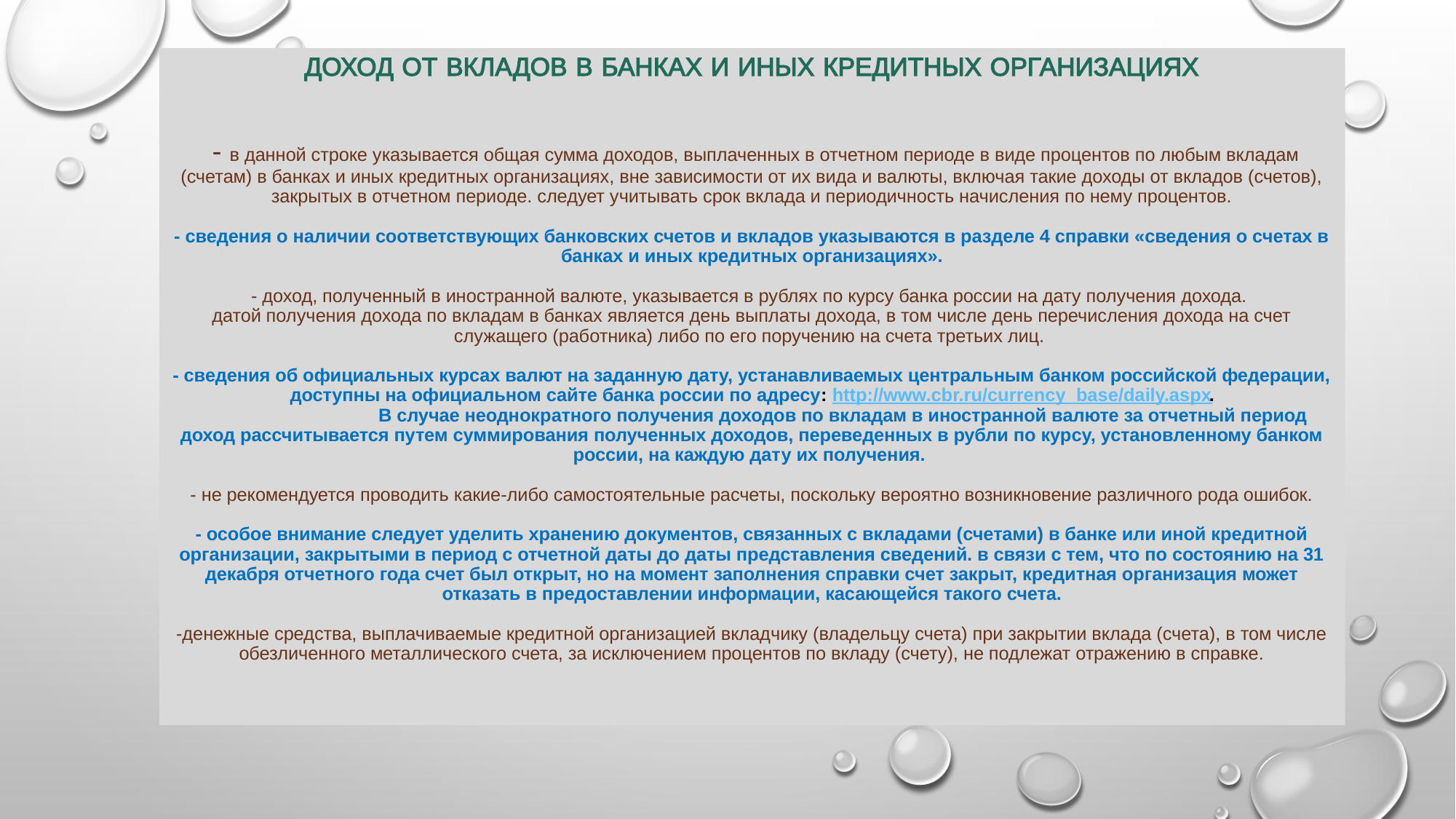

# Доход от вкладов в банках и иных кредитных организациях - в данной строке указывается общая сумма доходов, выплаченных в отчетном периоде в виде процентов по любым вкладам (счетам) в банках и иных кредитных организациях, вне зависимости от их вида и валюты, включая такие доходы от вкладов (счетов), закрытых в отчетном периоде. следует учитывать срок вклада и периодичность начисления по нему процентов. - сведения о наличии соответствующих банковских счетов и вкладов указываются в разделе 4 справки «сведения о счетах в банках и иных кредитных организациях». - доход, полученный в иностранной валюте, указывается в рублях по курсу банка россии на дату получения дохода. датой получения дохода по вкладам в банках является день выплаты дохода, в том числе день перечисления дохода на счет служащего (работника) либо по его поручению на счета третьих лиц. - сведения об официальных курсах валют на заданную дату, устанавливаемых центральным банком российской федерации, доступны на официальном сайте банка россии по адресу: http://www.cbr.ru/currency_base/daily.aspx. В случае неоднократного получения доходов по вкладам в иностранной валюте за отчетный период доход рассчитывается путем суммирования полученных доходов, переведенных в рубли по курсу, установленному банком россии, на каждую дату их получения. - не рекомендуется проводить какие-либо самостоятельные расчеты, поскольку вероятно возникновение различного рода ошибок. - особое внимание следует уделить хранению документов, связанных с вкладами (счетами) в банке или иной кредитной организации, закрытыми в период с отчетной даты до даты представления сведений. в связи с тем, что по состоянию на 31 декабря отчетного года счет был открыт, но на момент заполнения справки счет закрыт, кредитная организация может отказать в предоставлении информации, касающейся такого счета. -денежные средства, выплачиваемые кредитной организацией вкладчику (владельцу счета) при закрытии вклада (счета), в том числе обезличенного металлического счета, за исключением процентов по вкладу (счету), не подлежат отражению в справке.